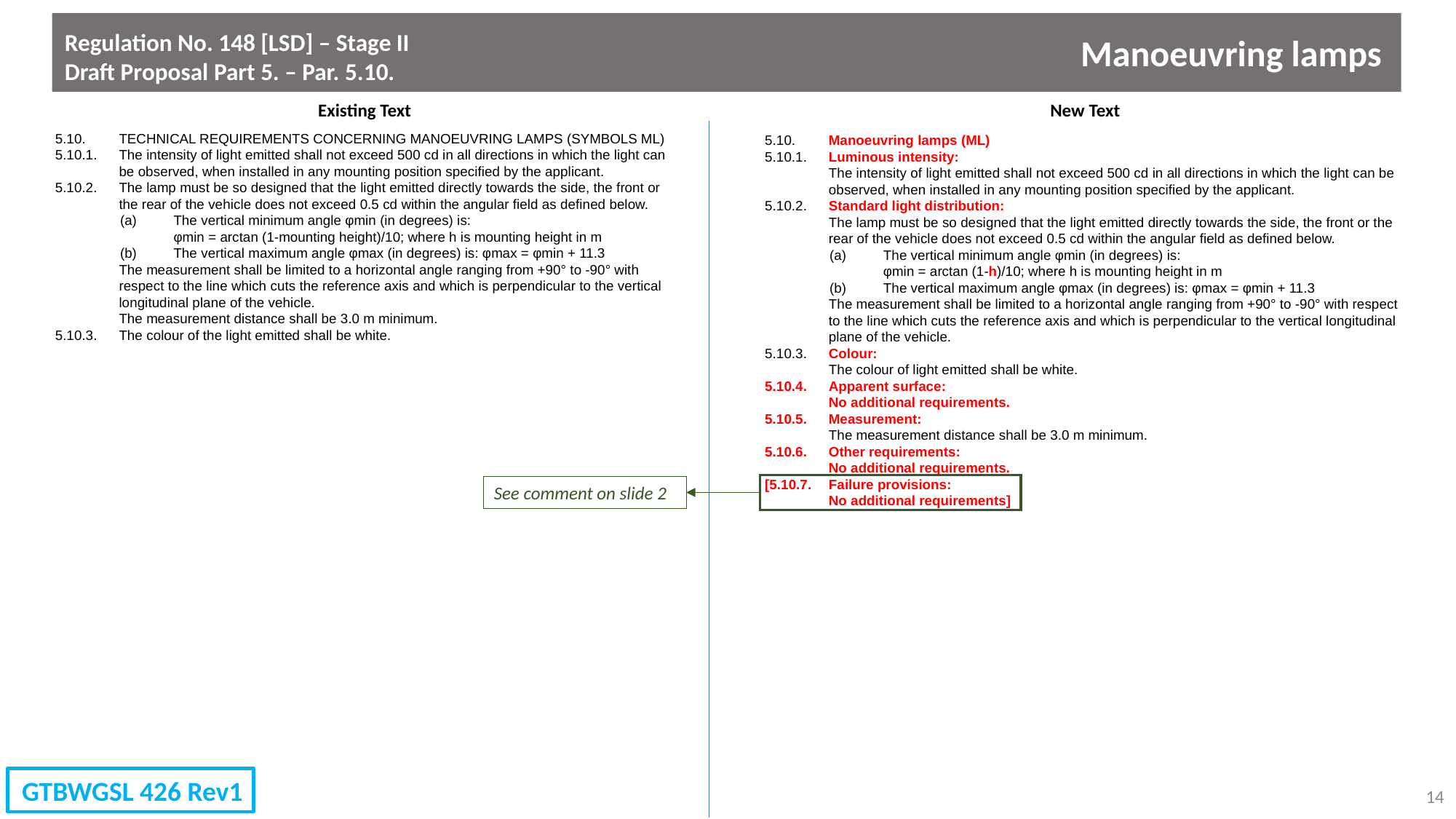

Regulation No. 148 [LSD] – Stage II
Draft Proposal Part 5. – Par. 5.10.
Manoeuvring lamps
Existing Text
New Text
5.10.	TECHNICAL REQUIREMENTS CONCERNING MANOEUVRING LAMPS (SYMBOLS ML)
5.10.1.	The intensity of light emitted shall not exceed 500 cd in all directions in which the light can be observed, when installed in any mounting position specified by the applicant.
5.10.2.	The lamp must be so designed that the light emitted directly towards the side, the front or the rear of the vehicle does not exceed 0.5 cd within the angular field as defined below.
(a)	The vertical minimum angle φmin (in degrees) is:
	φmin = arctan (1-mounting height)/10; where h is mounting height in m
(b) 	The vertical maximum angle φmax (in degrees) is: φmax = φmin + 11.3
	The measurement shall be limited to a horizontal angle ranging from +90° to -90° with respect to the line which cuts the reference axis and which is perpendicular to the vertical longitudinal plane of the vehicle.
	The measurement distance shall be 3.0 m minimum.
5.10.3.	The colour of the light emitted shall be white.
5.10.	Manoeuvring lamps (ML)
5.10.1.	Luminous intensity:
	The intensity of light emitted shall not exceed 500 cd in all directions in which the light can be observed, when installed in any mounting position specified by the applicant.
5.10.2.	Standard light distribution:
	The lamp must be so designed that the light emitted directly towards the side, the front or the rear of the vehicle does not exceed 0.5 cd within the angular field as defined below.
(a)	The vertical minimum angle φmin (in degrees) is:
	φmin = arctan (1-h)/10; where h is mounting height in m
(b) 	The vertical maximum angle φmax (in degrees) is: φmax = φmin + 11.3
	The measurement shall be limited to a horizontal angle ranging from +90° to -90° with respect to the line which cuts the reference axis and which is perpendicular to the vertical longitudinal plane of the vehicle.
5.10.3.	Colour:
	The colour of light emitted shall be white.
5.10.4.	Apparent surface:
	No additional requirements.
5.10.5.	Measurement:
	The measurement distance shall be 3.0 m minimum.
5.10.6.	Other requirements:
	No additional requirements.
[5.10.7.	Failure provisions:
	No additional requirements]

See comment on slide 2
GTBWGSL 426 Rev1
14